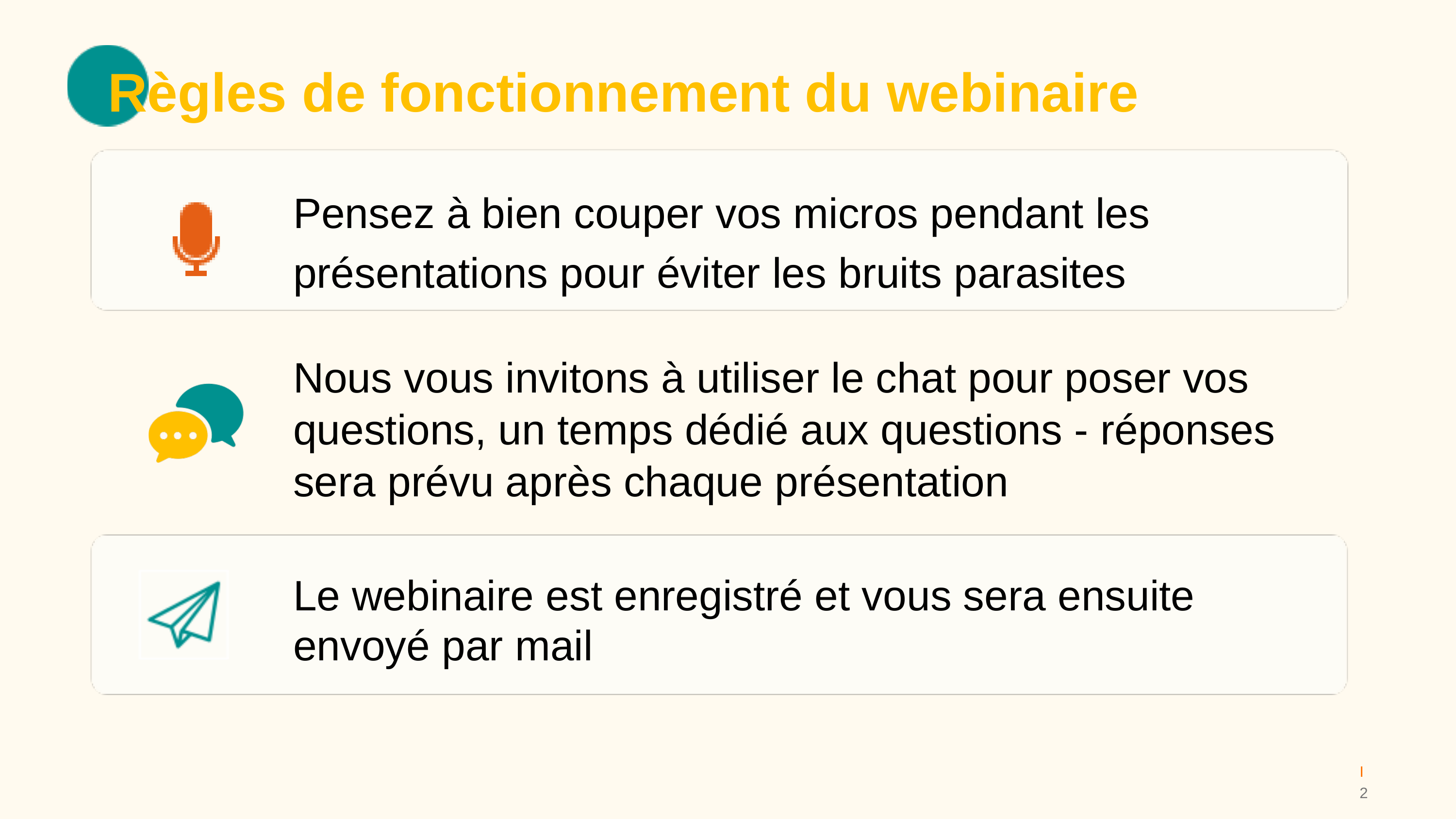

Règles de fonctionnement du webinaire

Pensez à bien couper vos micros pendant les présentations pour éviter les bruits parasites

Nous vous invitons à utiliser le chat pour poser vos questions, un temps dédié aux questions - réponses sera prévu après chaque présentation

Le webinaire est enregistré et vous sera ensuite envoyé par mail
I 2